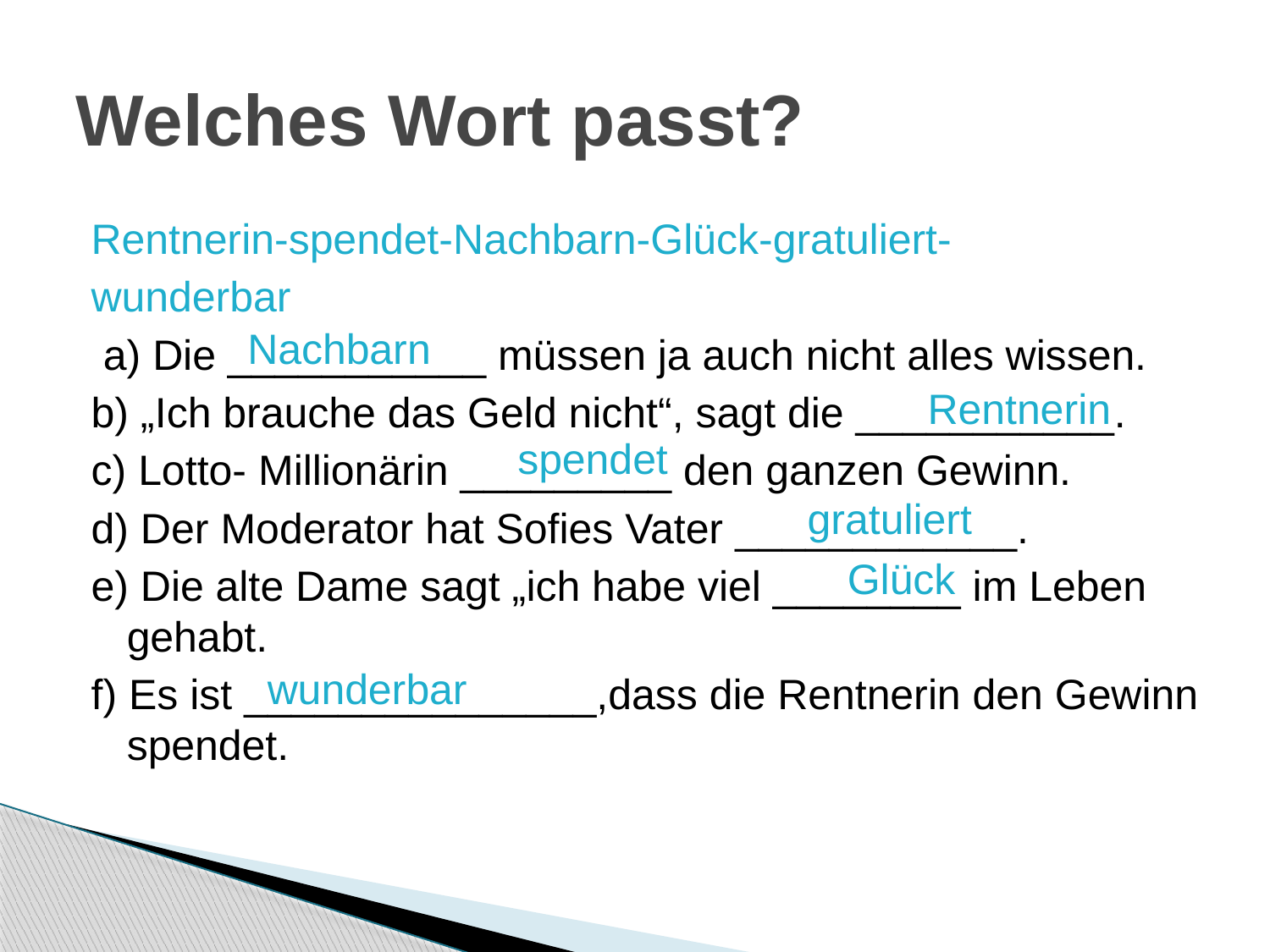

# Welches Wort passt?
Rentnerin-spendet-Nachbarn-Glück-gratuliert-
wunderbar
 a) Die ___________ müssen ja auch nicht alles wissen.
b) „Ich brauche das Geld nicht“, sagt die ___________.
c) Lotto- Millionärin _________ den ganzen Gewinn.
d) Der Moderator hat Sofies Vater ____________.
e) Die alte Dame sagt „ich habe viel ________ im Leben gehabt.
f) Es ist _______________,dass die Rentnerin den Gewinn spendet.
Nachbarn
Rentnerin
spendet
gratuliert
Glück
wunderbar